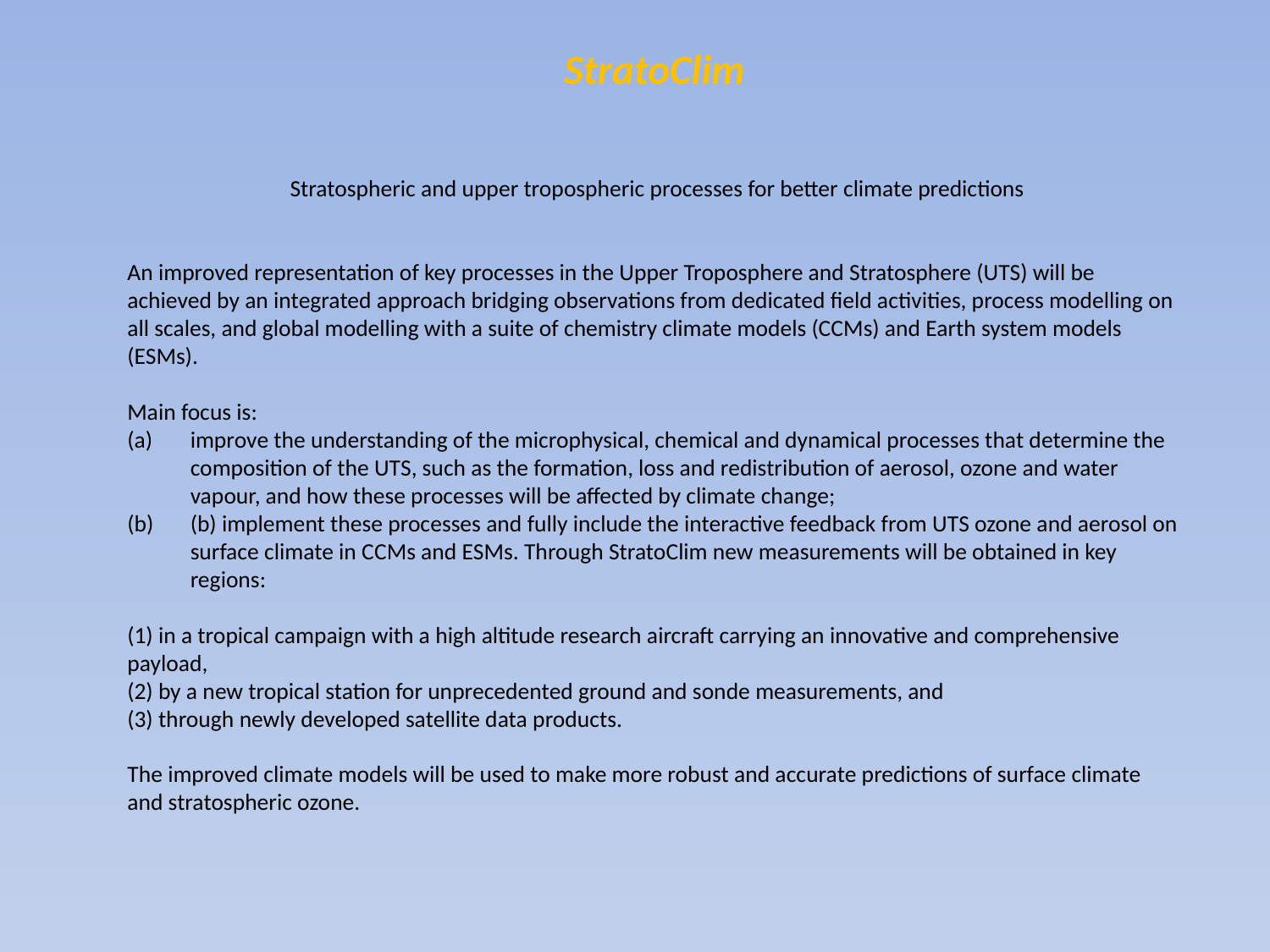

StratoClim

 Stratospheric and upper tropospheric processes for better climate predictions
An improved representation of key processes in the Upper Troposphere and Stratosphere (UTS) will be achieved by an integrated approach bridging observations from dedicated field activities, process modelling on all scales, and global modelling with a suite of chemistry climate models (CCMs) and Earth system models (ESMs).

Main focus is:
improve the understanding of the microphysical, chemical and dynamical processes that determine the composition of the UTS, such as the formation, loss and redistribution of aerosol, ozone and water vapour, and how these processes will be affected by climate change;
(b) implement these processes and fully include the interactive feedback from UTS ozone and aerosol on surface climate in CCMs and ESMs. Through StratoClim new measurements will be obtained in key regions:

(1) in a tropical campaign with a high altitude research aircraft carrying an innovative and comprehensive payload,
(2) by a new tropical station for unprecedented ground and sonde measurements, and
(3) through newly developed satellite data products.
The improved climate models will be used to make more robust and accurate predictions of surface climate and stratospheric ozone.